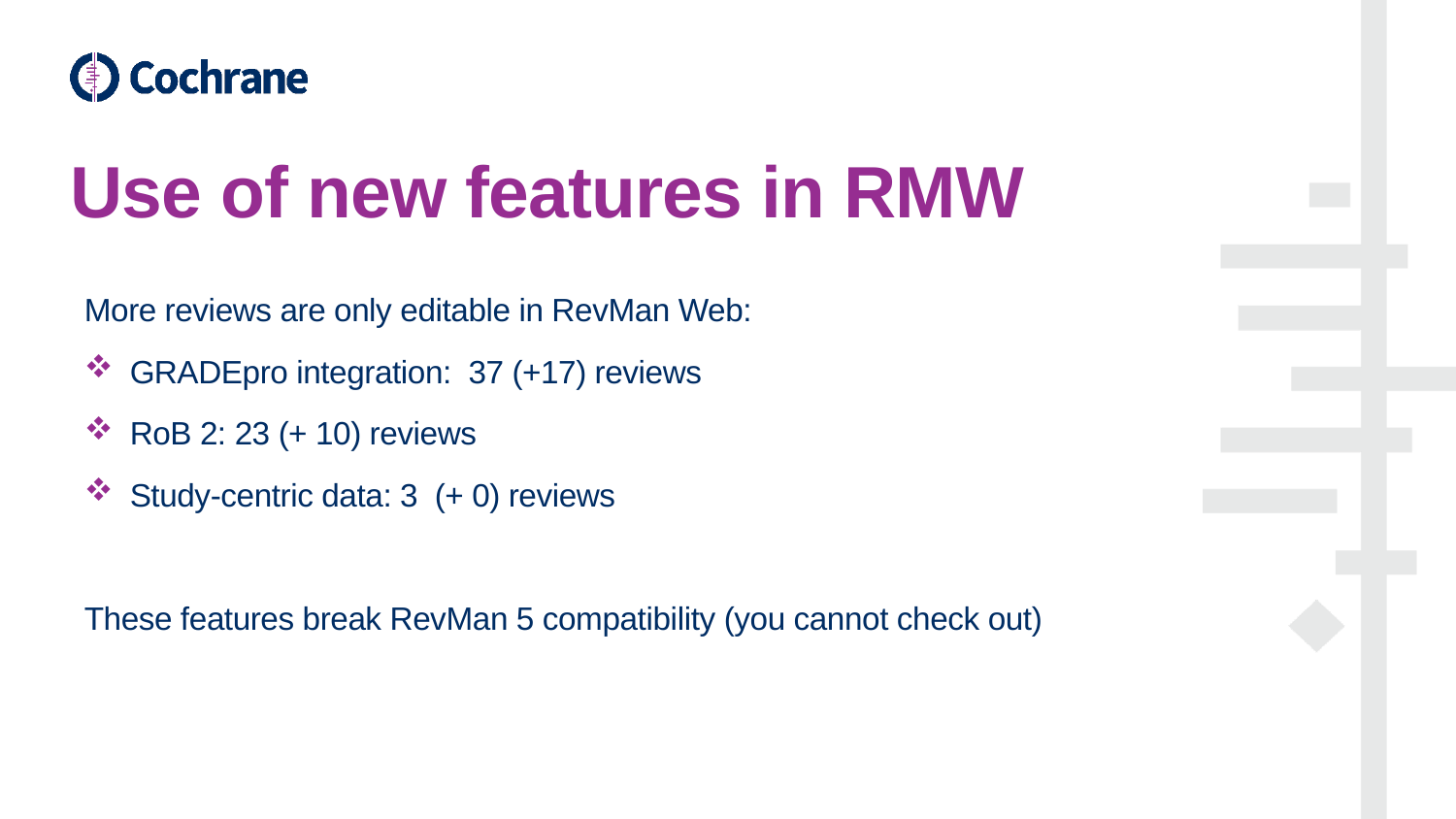

# Use of new features in RMW
More reviews are only editable in RevMan Web:
GRADEpro integration:  37 (+17) reviews
RoB 2: 23 (+ 10) reviews
Study-centric data: 3  (+ 0) reviews

These features break RevMan 5 compatibility (you cannot check out)